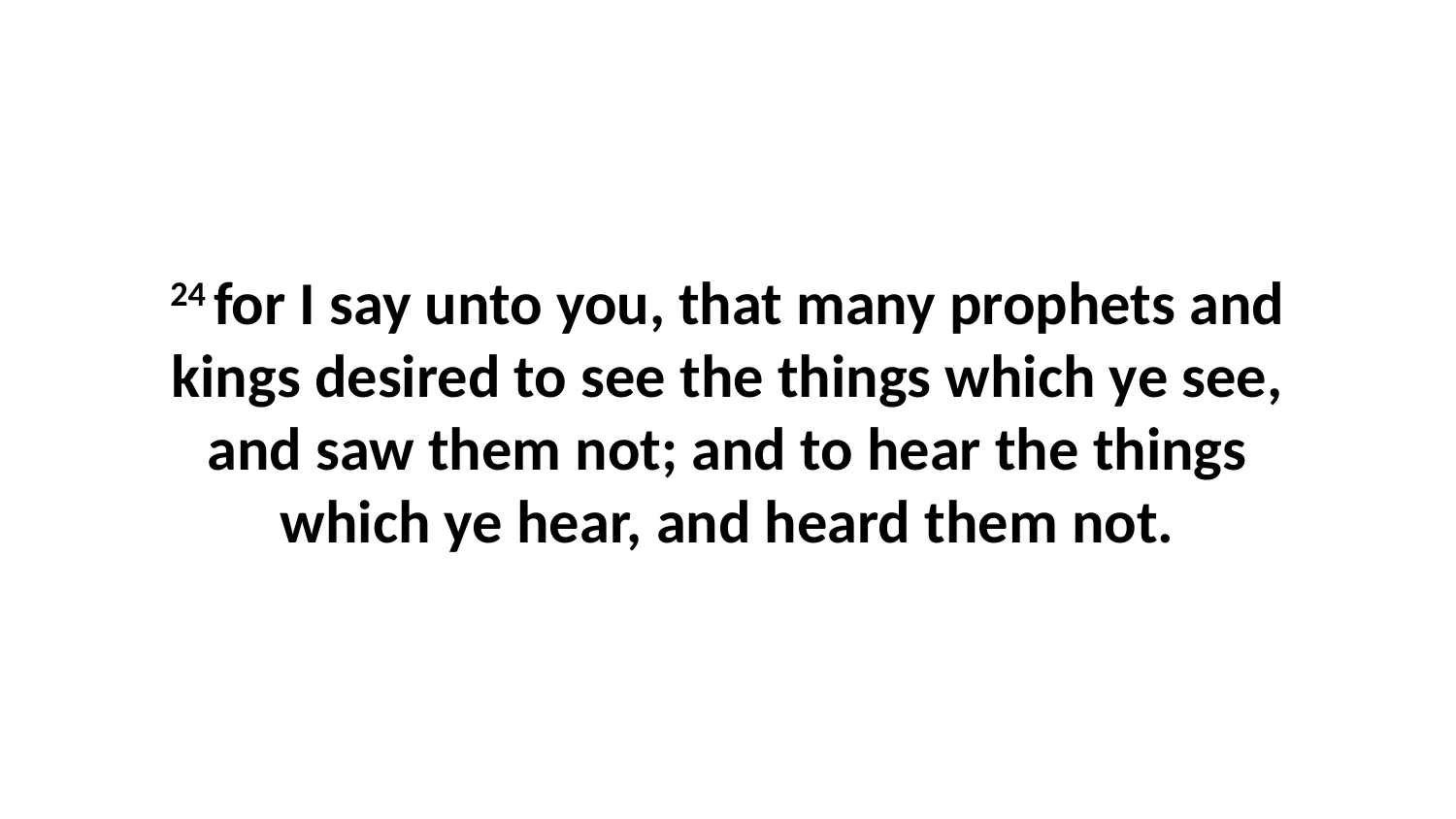

24 for I say unto you, that many prophets and kings desired to see the things which ye see, and saw them not; and to hear the things which ye hear, and heard them not.